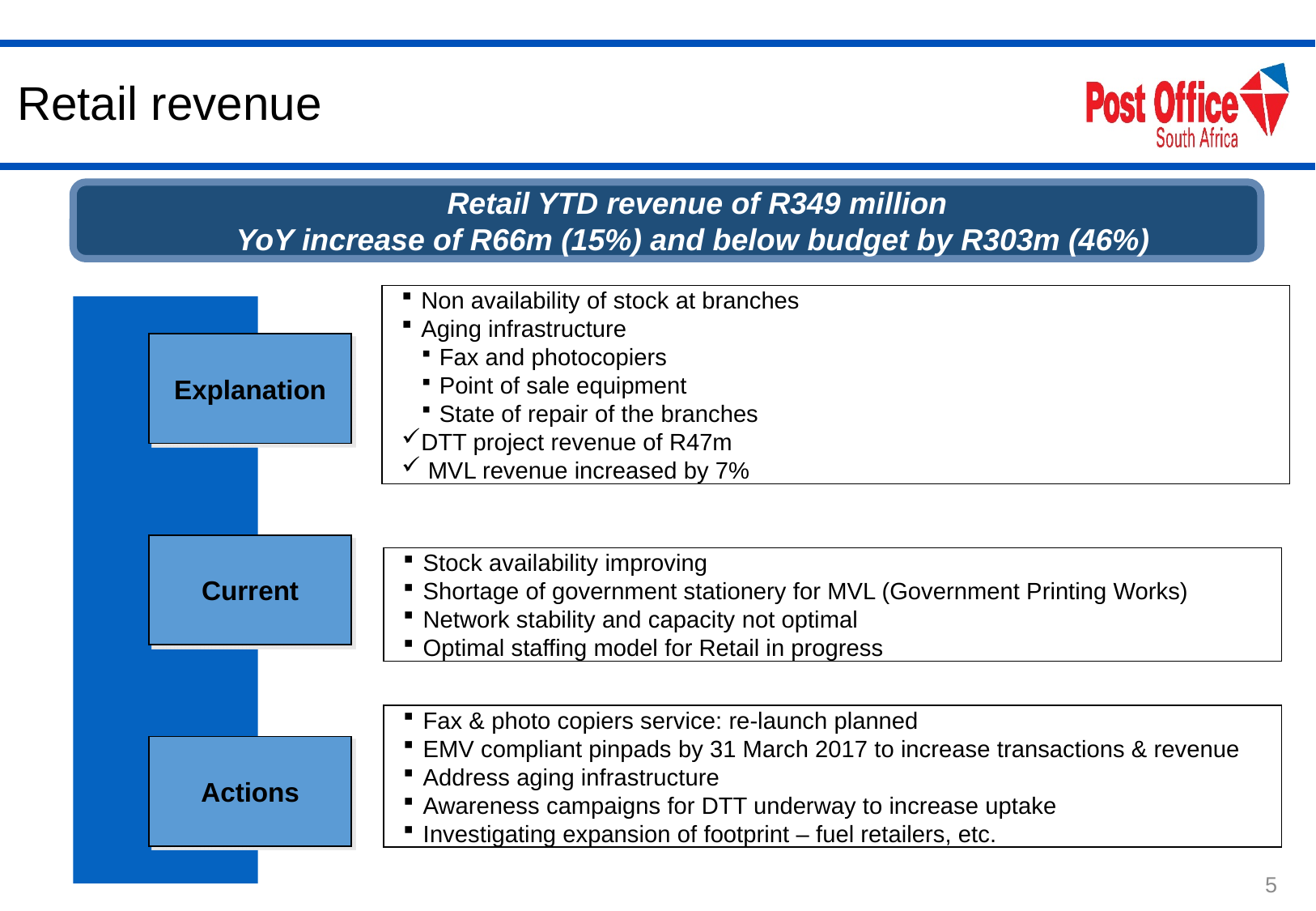

# Retail revenue

Retail YTD revenue of R349 million
YoY increase of R66m (15%) and below budget by R303m (46%)

Non availability of stock at branches
Aging infrastructure
Fax and photocopiers
Point of sale equipment
State of repair of the branches
DTT project revenue of R47m
 MVL revenue increased by 7%

Explanation

Current
Stock availability improving
Shortage of government stationery for MVL (Government Printing Works)
Network stability and capacity not optimal
Optimal staffing model for Retail in progress
Fax & photo copiers service: re-launch planned
EMV compliant pinpads by 31 March 2017 to increase transactions & revenue
Address aging infrastructure
Awareness campaigns for DTT underway to increase uptake
Investigating expansion of footprint – fuel retailers, etc.

Actions
5
5